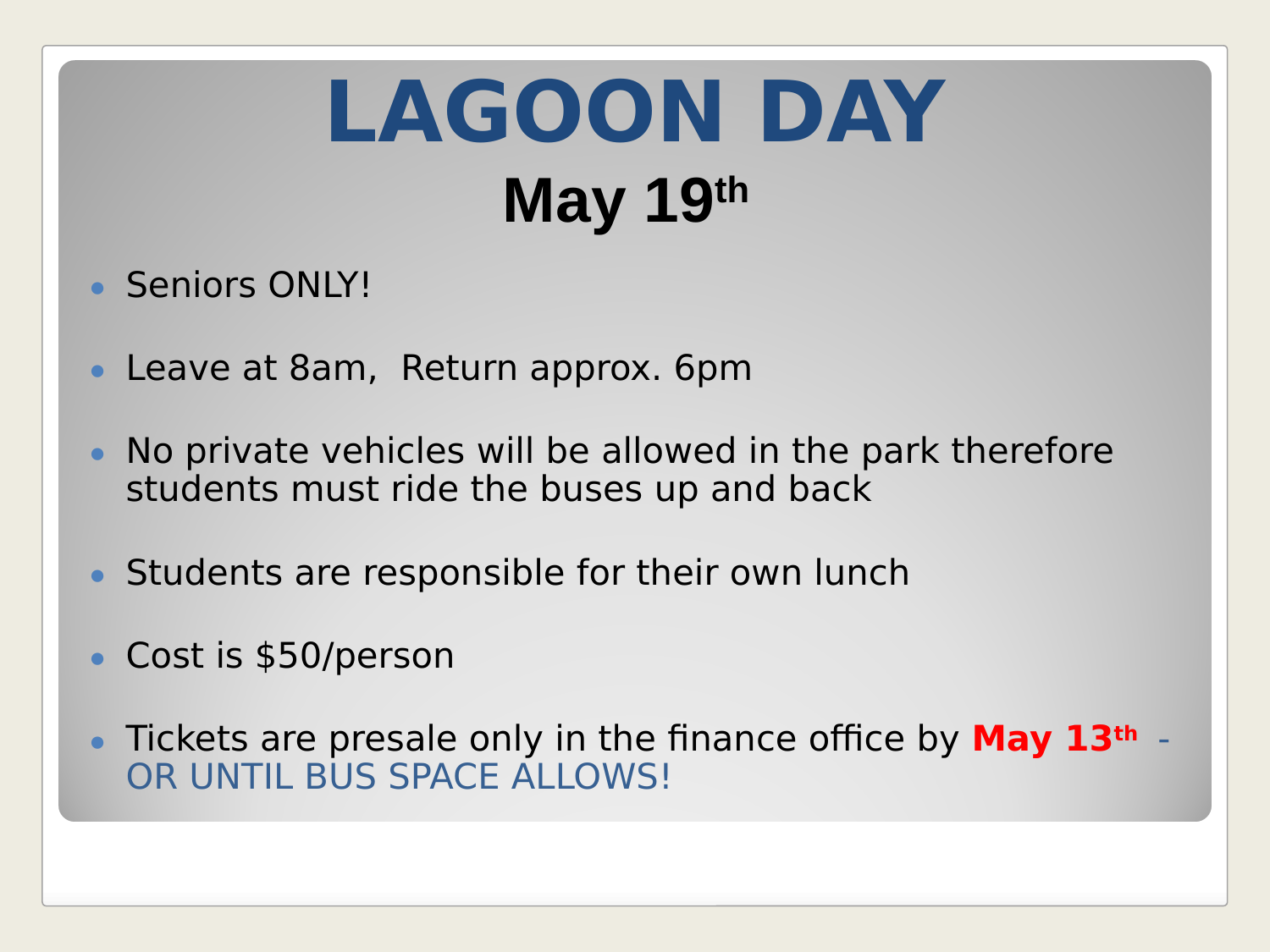

# LAGOON DAY May 19th
Seniors ONLY!

Leave at 8am,  Return approx. 6pm

No private vehicles will be allowed in the park therefore students must ride the buses up and back

Students are responsible for their own lunch

Cost is $50/person

Tickets are presale only in the finance office by May 13th  - OR UNTIL BUS SPACE ALLOWS!